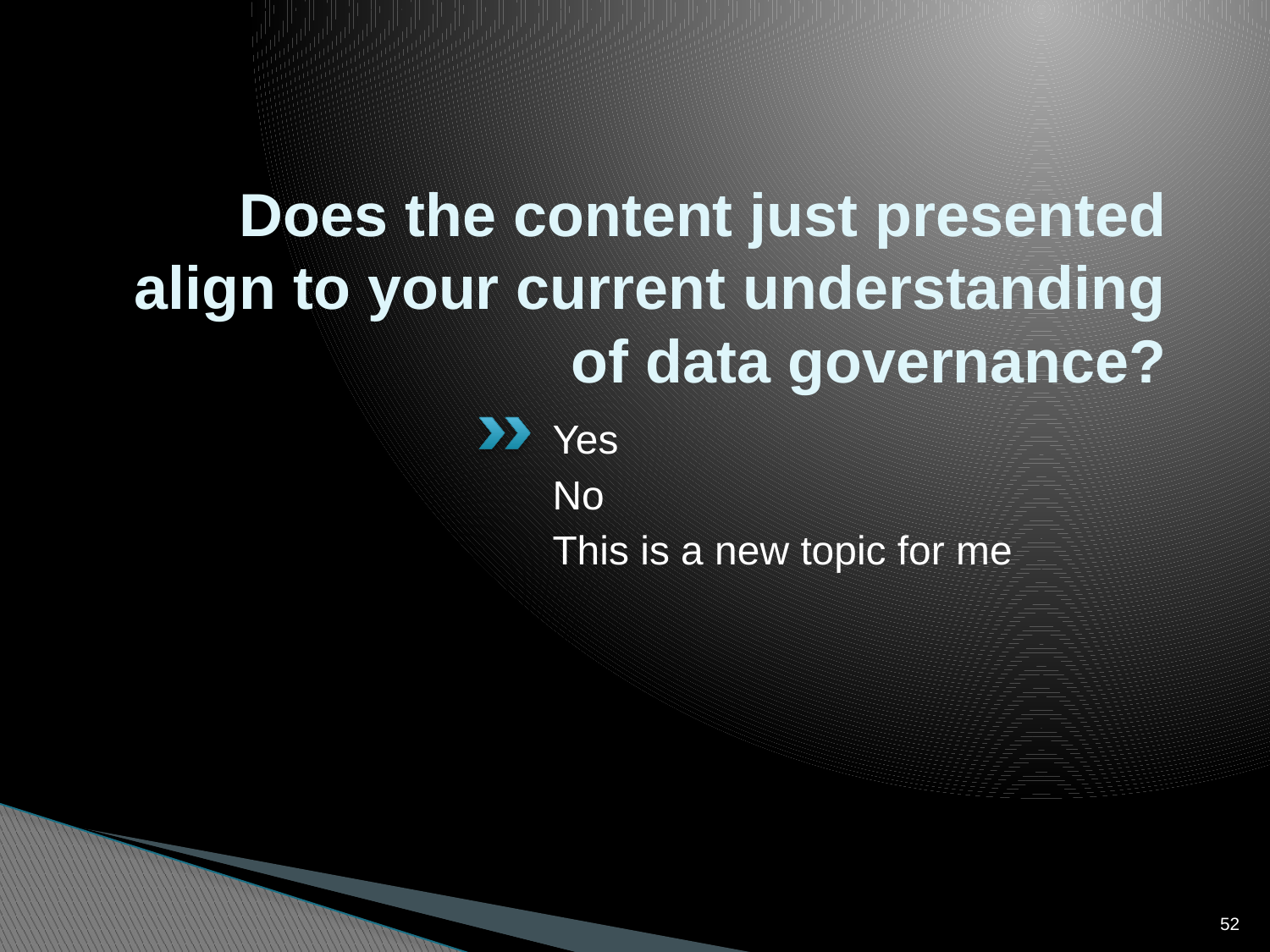

# Does the content just presented align to your current understanding of data governance?
Yes
No
This is a new topic for me
52